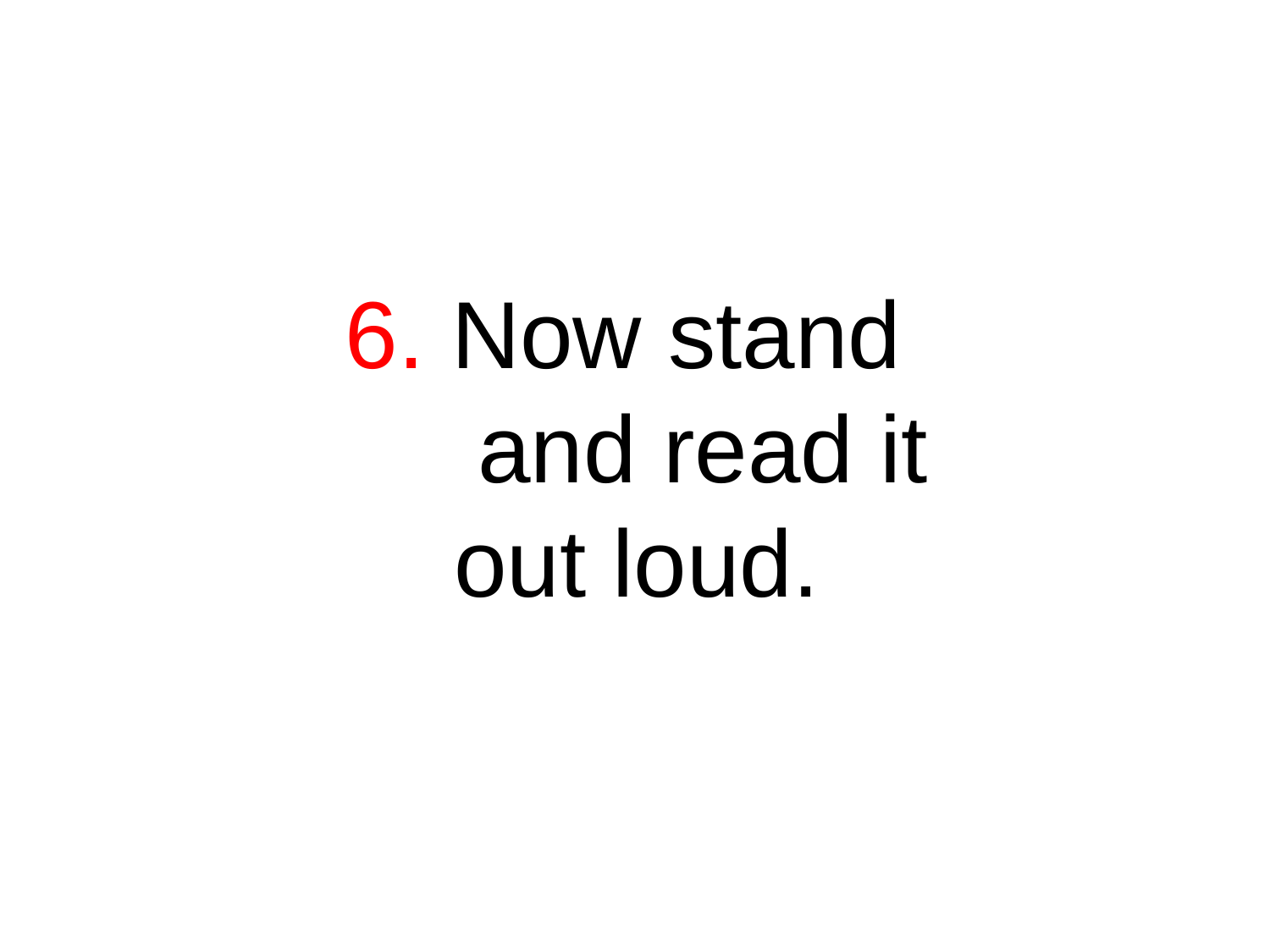

6. Now stand
     and read it
 out loud.